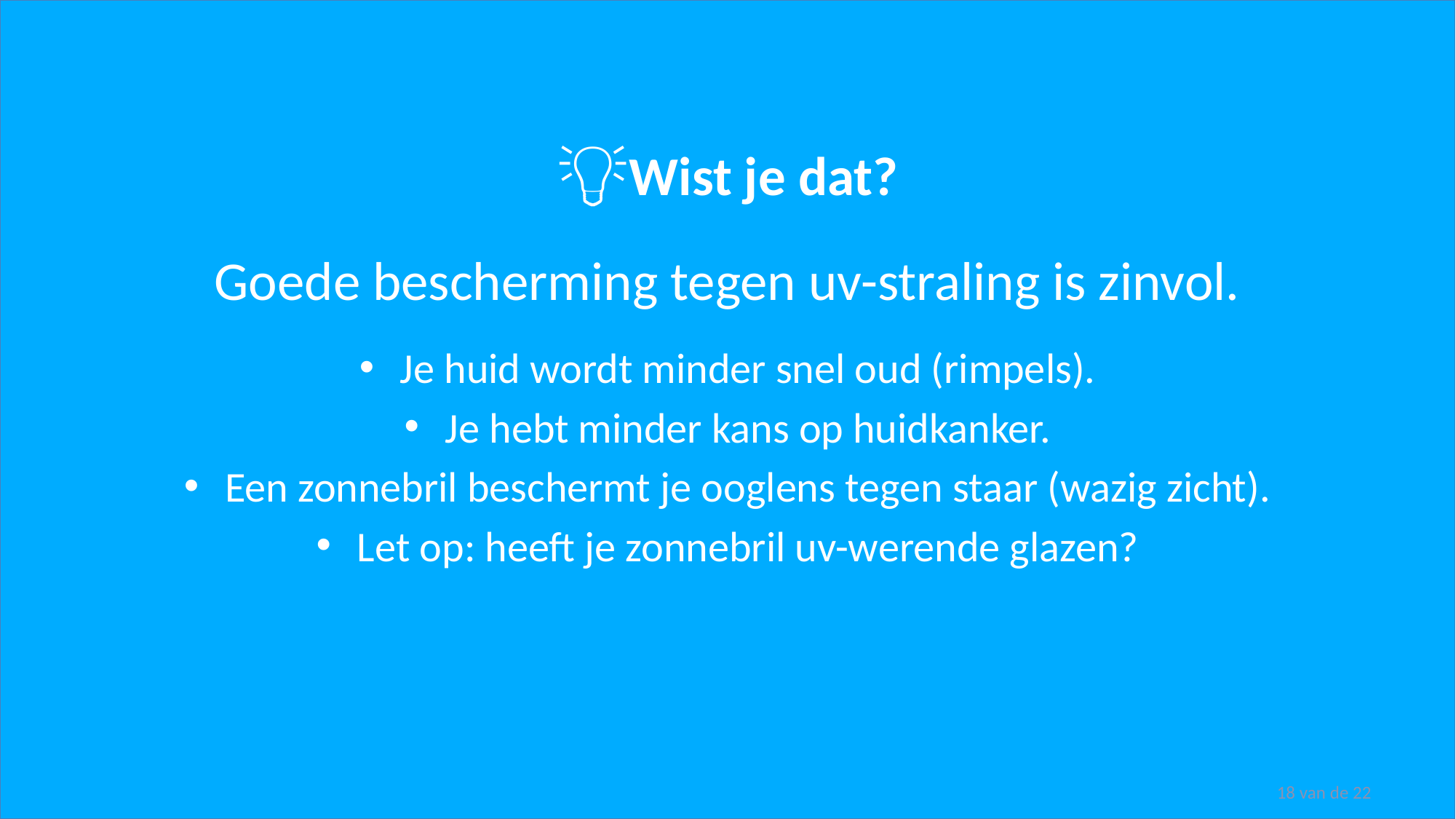

💡Wist je dat?

Goede bescherming tegen uv-straling is zinvol.

Je huid wordt minder snel oud (rimpels).
Je hebt minder kans op huidkanker.
Een zonnebril beschermt je ooglens tegen staar (wazig zicht).
Let op: heeft je zonnebril uv-werende glazen?

18 van de 22